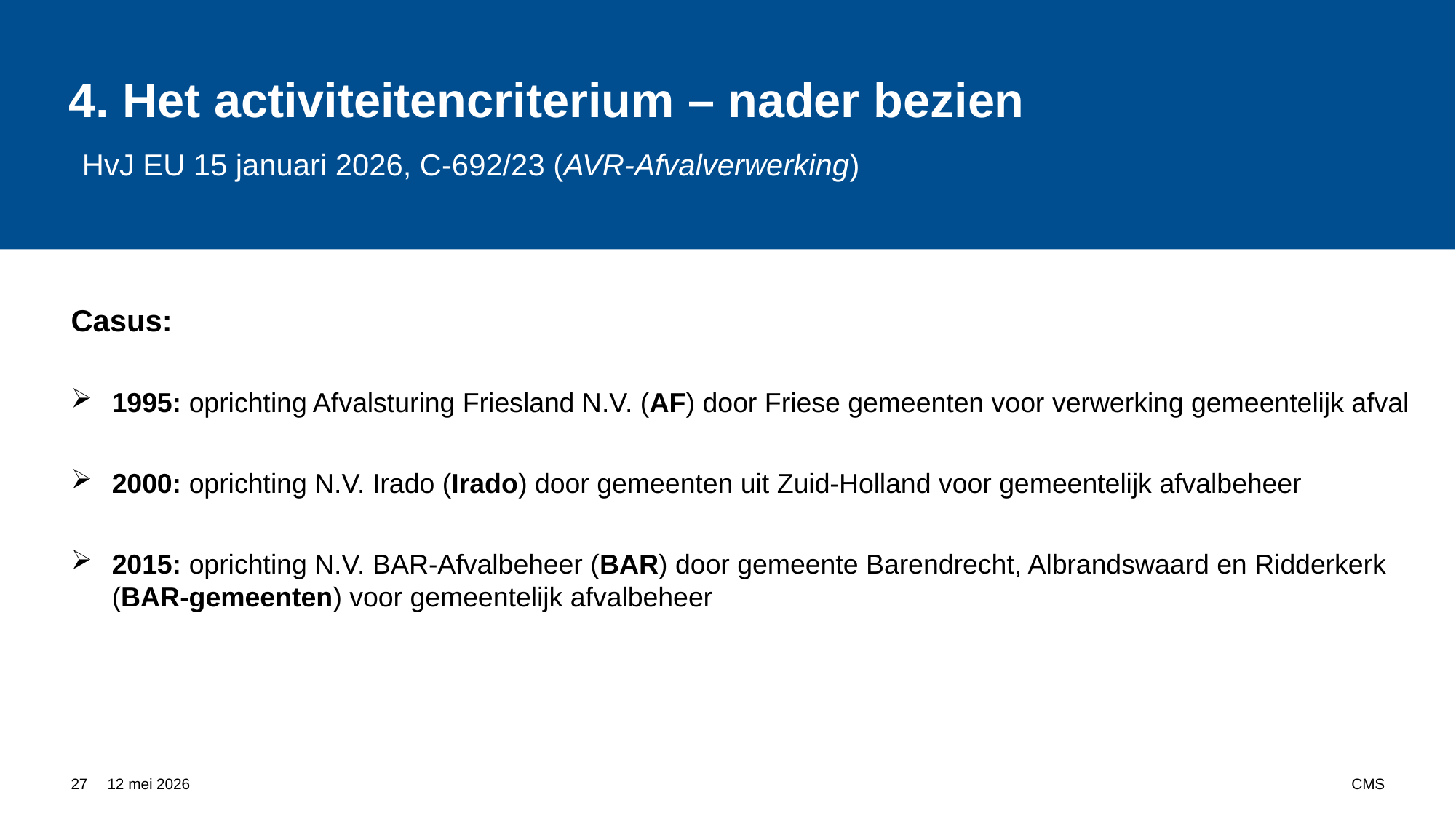

# 4. Het activiteitencriterium – nader bezien HvJ EU 15 januari 2026, C-692/23 (AVR-Afvalverwerking)
Casus:

1995: oprichting Afvalsturing Friesland N.V. (AF) door Friese gemeenten voor verwerking gemeentelijk afval

2000: oprichting N.V. Irado (Irado) door gemeenten uit Zuid-Holland voor gemeentelijk afvalbeheer

2015: oprichting N.V. BAR-Afvalbeheer (BAR) door gemeente Barendrecht, Albrandswaard en Ridderkerk (BAR-gemeenten) voor gemeentelijk afvalbeheer
27